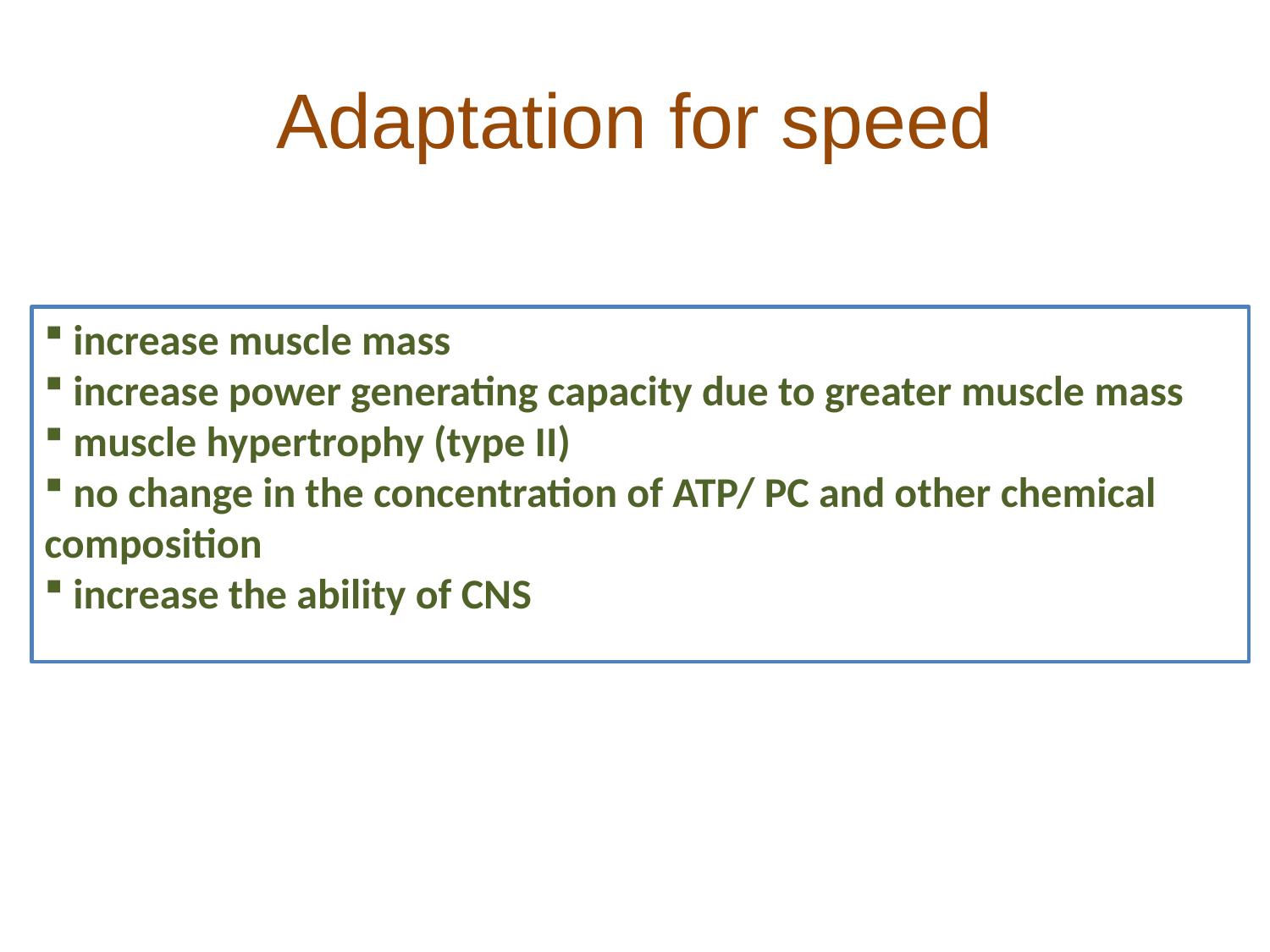

# Adaptation for speed
 increase muscle mass
 increase power generating capacity due to greater muscle mass
 muscle hypertrophy (type II)
 no change in the concentration of ATP/ PC and other chemical composition
 increase the ability of CNS